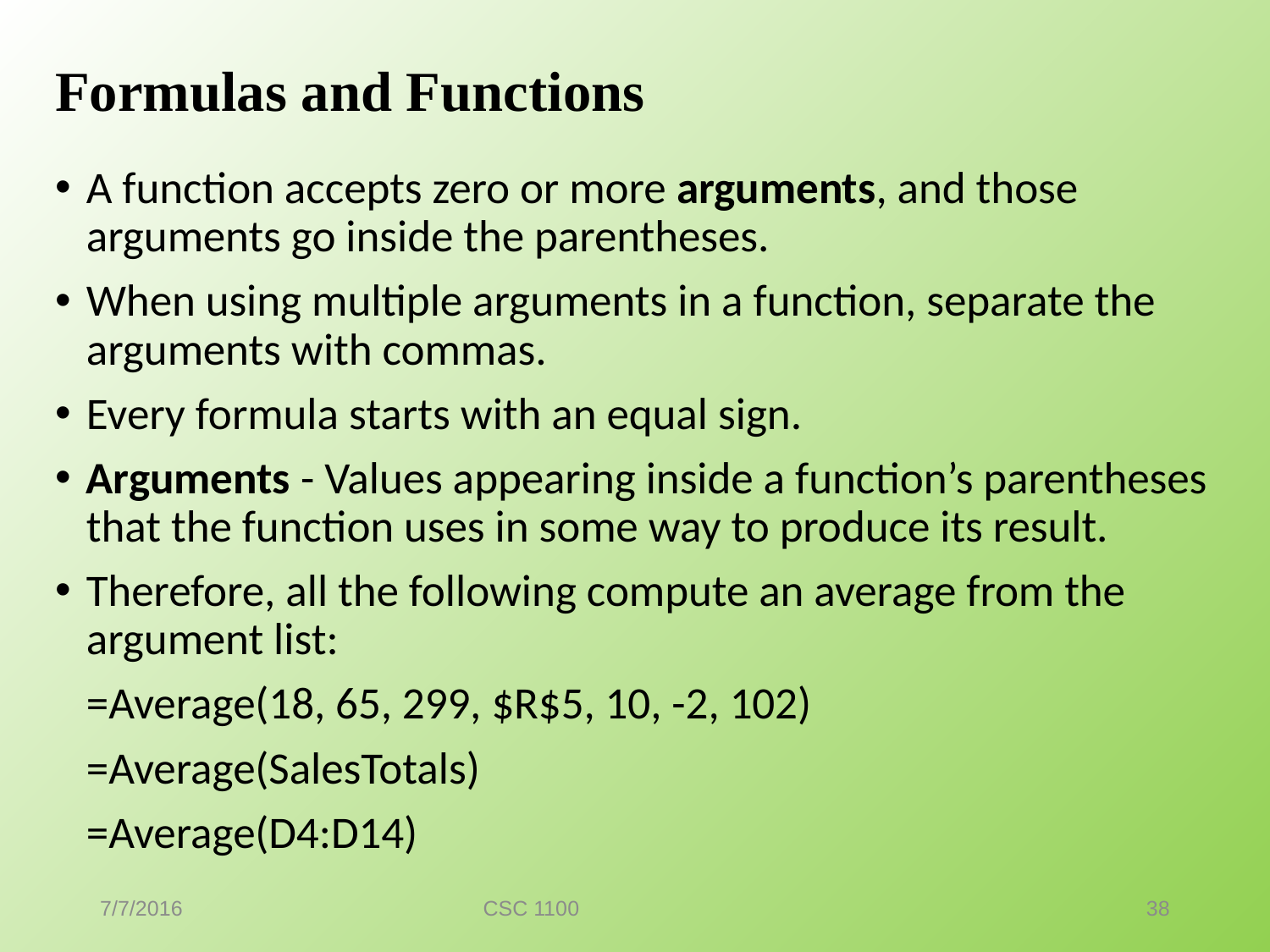

# Formulas and Functions
A function accepts zero or more arguments, and those arguments go inside the parentheses.
When using multiple arguments in a function, separate the arguments with commas.
Every formula starts with an equal sign.
Arguments - Values appearing inside a function’s parentheses that the function uses in some way to produce its result.
Therefore, all the following compute an average from the argument list:
		=Average(18, 65, 299, $R$5, 10, -2, 102)
		=Average(SalesTotals)
		=Average(D4:D14)

7/7/2016
CSC 1100
38